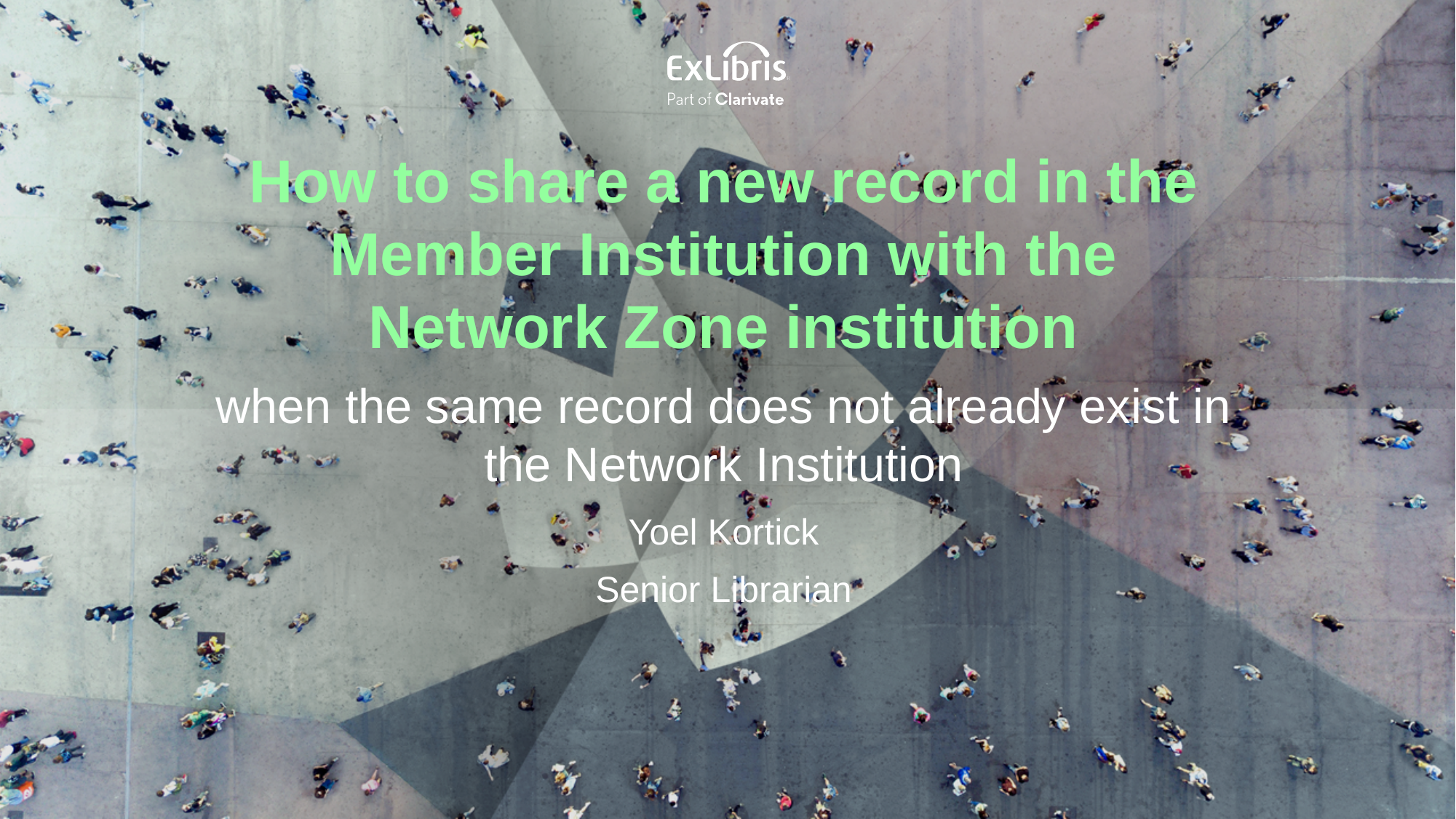

How to share a new record in the Member Institution with the Network Zone institution
when the same record does not already exist in the Network Institution
Yoel Kortick
Senior Librarian